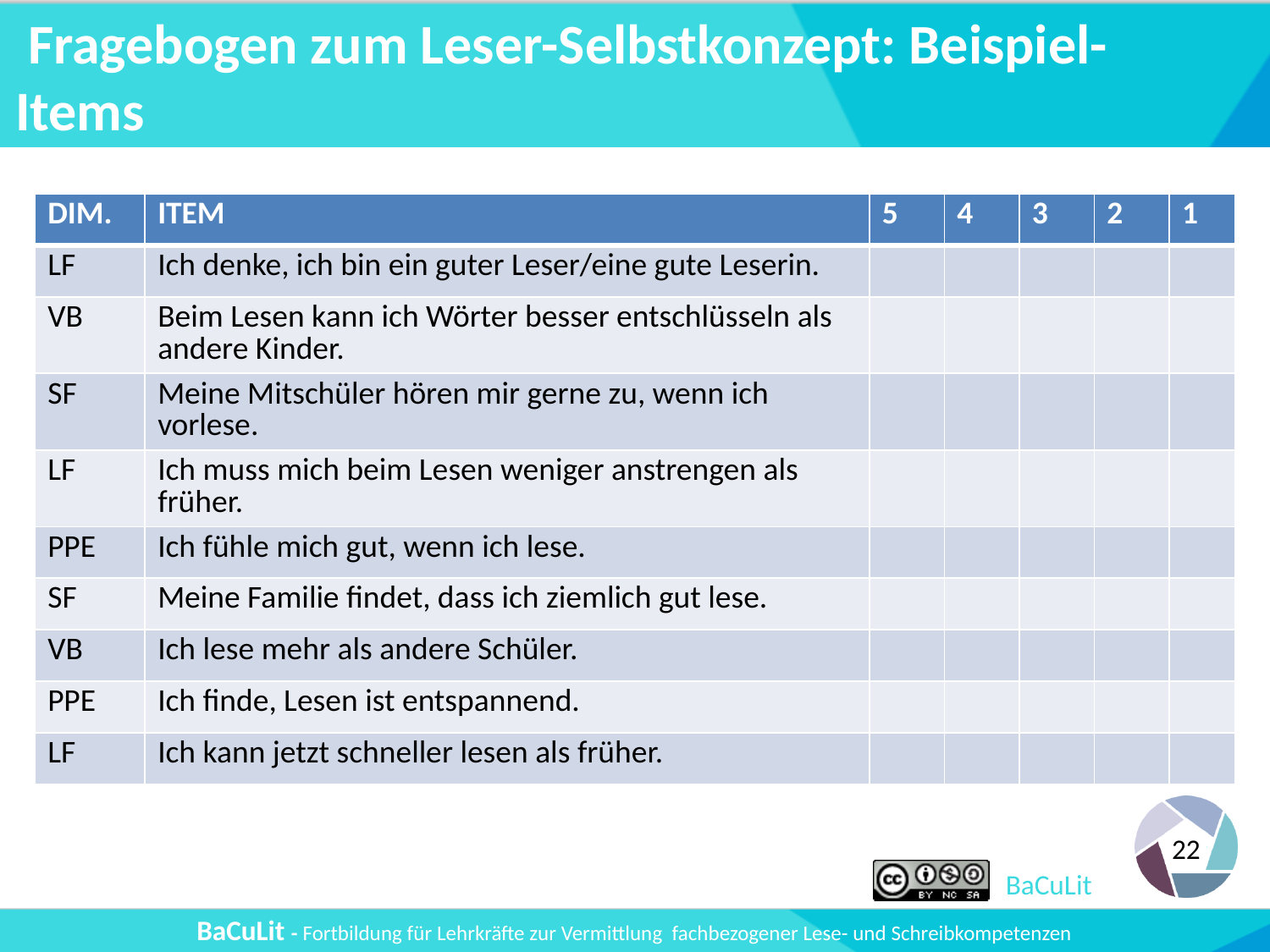

# Fragebogen zum Leser-Selbstkonzept: Beispiel-Items

| DIM. | ITEM | 5 | 4 | 3 | 2 | 1 |
| --- | --- | --- | --- | --- | --- | --- |
| LF | Ich denke, ich bin ein guter Leser/eine gute Leserin. |  |  |  |  |  |
| VB | Beim Lesen kann ich Wörter besser entschlüsseln als andere Kinder. |  |  |  |  |  |
| SF | Meine Mitschüler hören mir gerne zu, wenn ich vorlese. |  |  |  |  |  |
| LF | Ich muss mich beim Lesen weniger anstrengen als früher. |  |  |  |  |  |
| PPE | Ich fühle mich gut, wenn ich lese. |  |  |  |  |  |
| SF | Meine Familie findet, dass ich ziemlich gut lese. |  |  |  |  |  |
| VB | Ich lese mehr als andere Schüler. |  |  |  |  |  |
| PPE | Ich finde, Lesen ist entspannend. |  |  |  |  |  |
| LF | Ich kann jetzt schneller lesen als früher. |  |  |  |  |  |